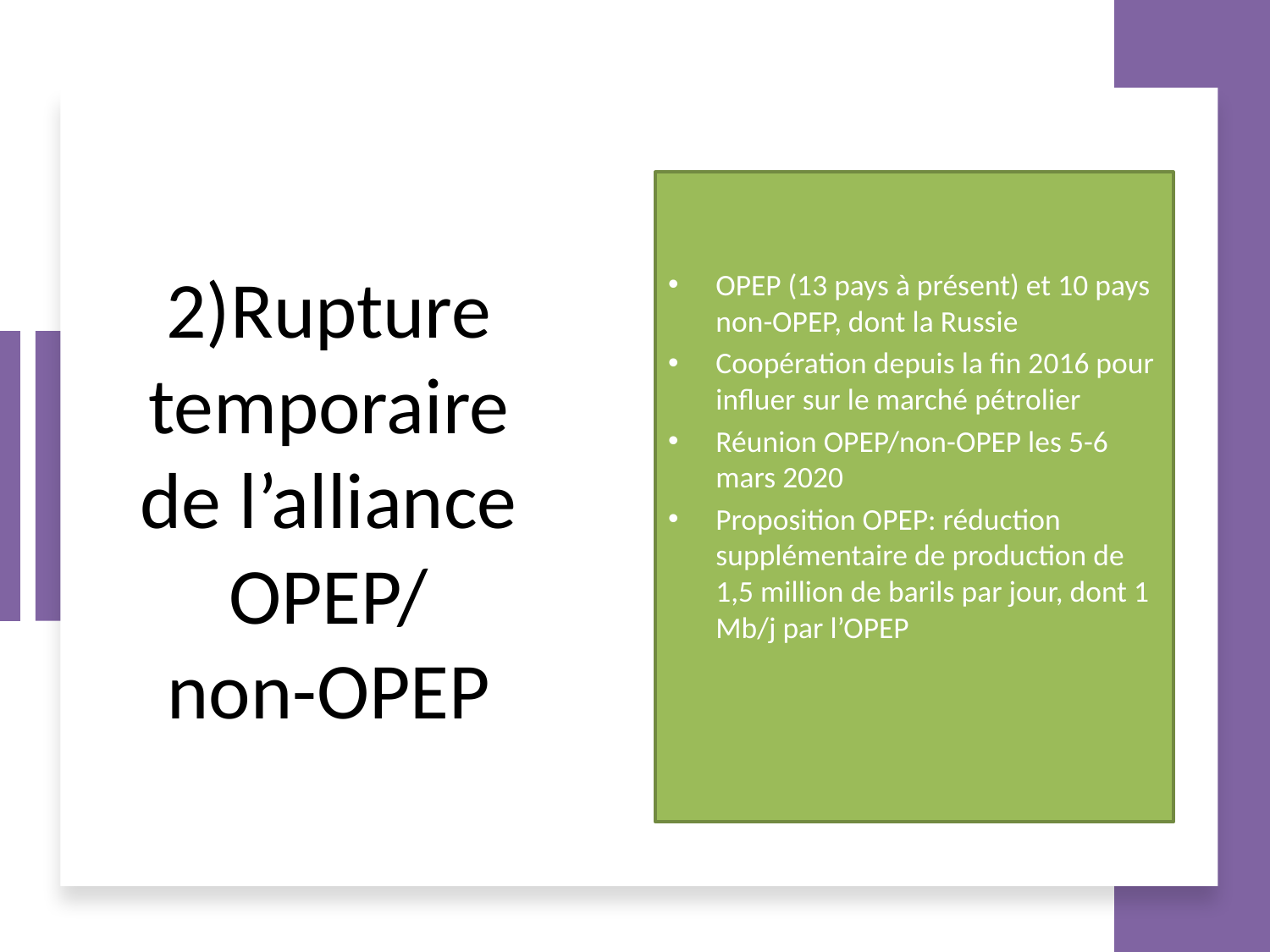

# 2)Rupture temporairede l’alliance OPEP/ non-OPEP
OPEP (13 pays à présent) et 10 pays non-OPEP, dont la Russie
Coopération depuis la fin 2016 pour influer sur le marché pétrolier
Réunion OPEP/non-OPEP les 5-6 mars 2020
Proposition OPEP: réduction supplémentaire de production de 1,5 million de barils par jour, dont 1 Mb/j par l’OPEP